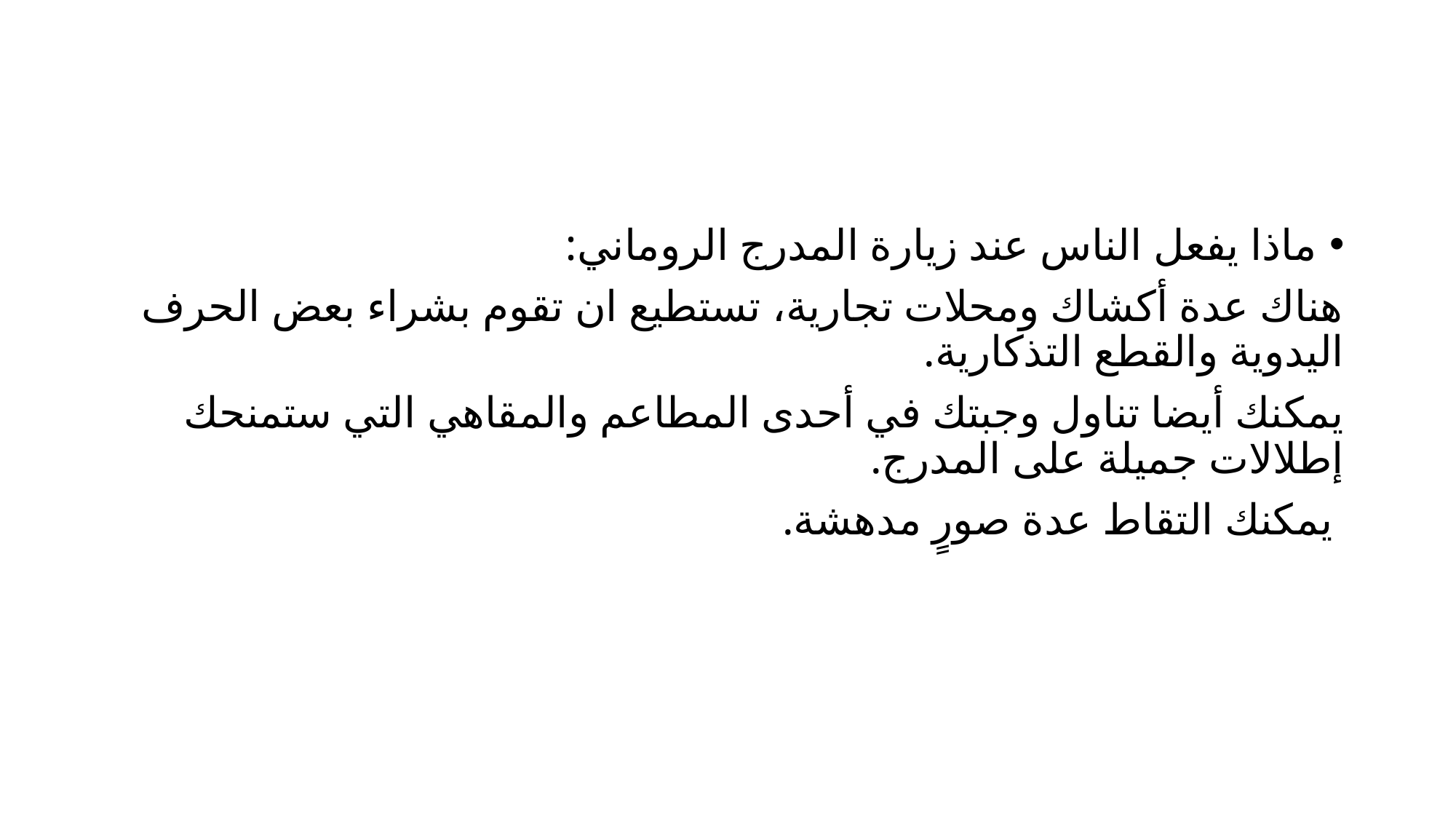

ماذا يفعل الناس عند زيارة المدرج الروماني:
هناك عدة أكشاك ومحلات تجارية، تستطيع ان تقوم بشراء بعض الحرف اليدوية والقطع التذكارية.
يمكنك أيضا تناول وجبتك في أحدى المطاعم والمقاهي التي ستمنحك إطلالات جميلة على المدرج.
 يمكنك التقاط عدة صورٍ مدهشة.